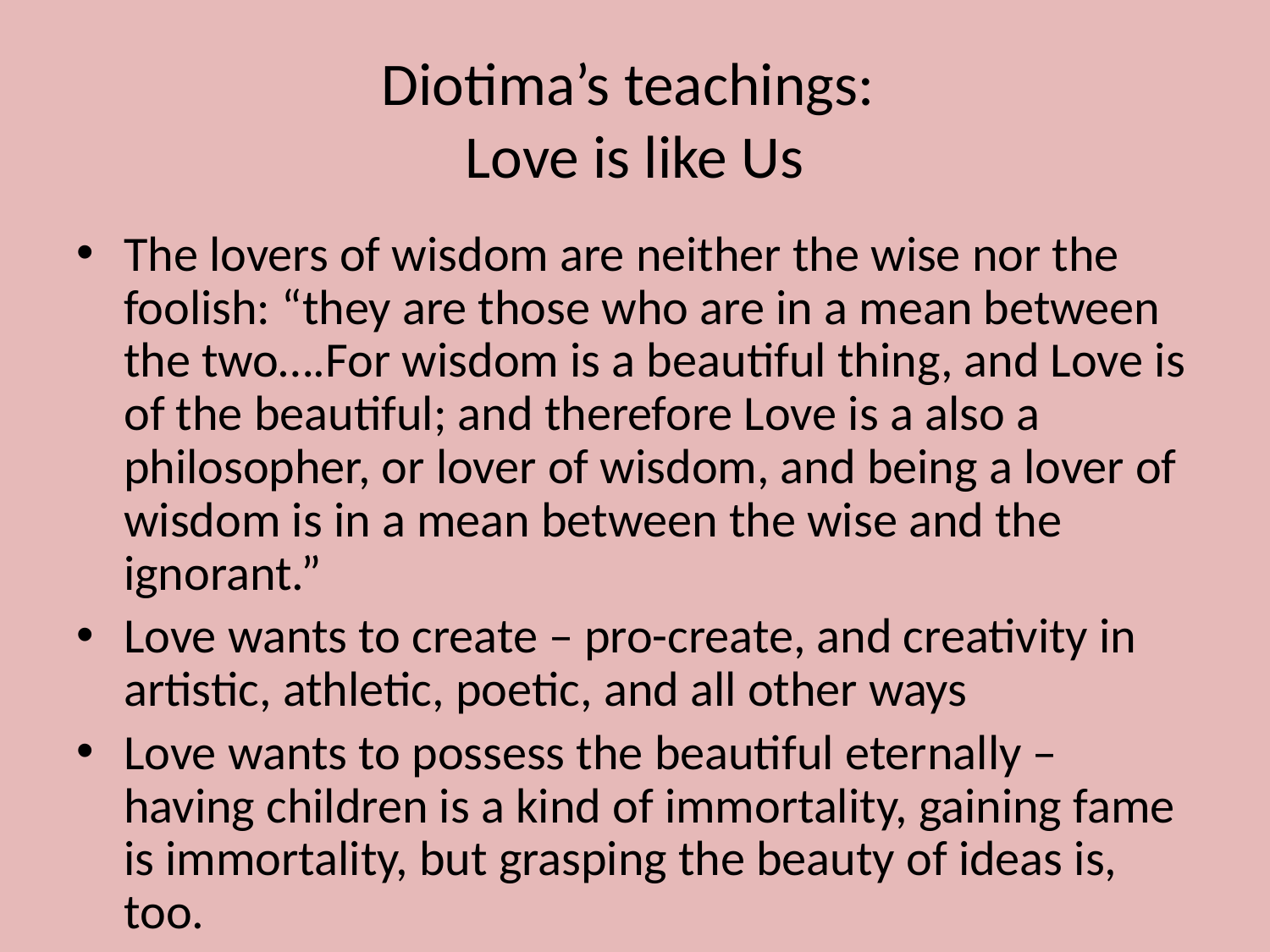

# Diotima’s teachings: Love is like Us
The lovers of wisdom are neither the wise nor the foolish: “they are those who are in a mean between the two….For wisdom is a beautiful thing, and Love is of the beautiful; and therefore Love is a also a philosopher, or lover of wisdom, and being a lover of wisdom is in a mean between the wise and the ignorant.”
Love wants to create – pro-create, and creativity in artistic, athletic, poetic, and all other ways
Love wants to possess the beautiful eternally – having children is a kind of immortality, gaining fame is immortality, but grasping the beauty of ideas is, too.